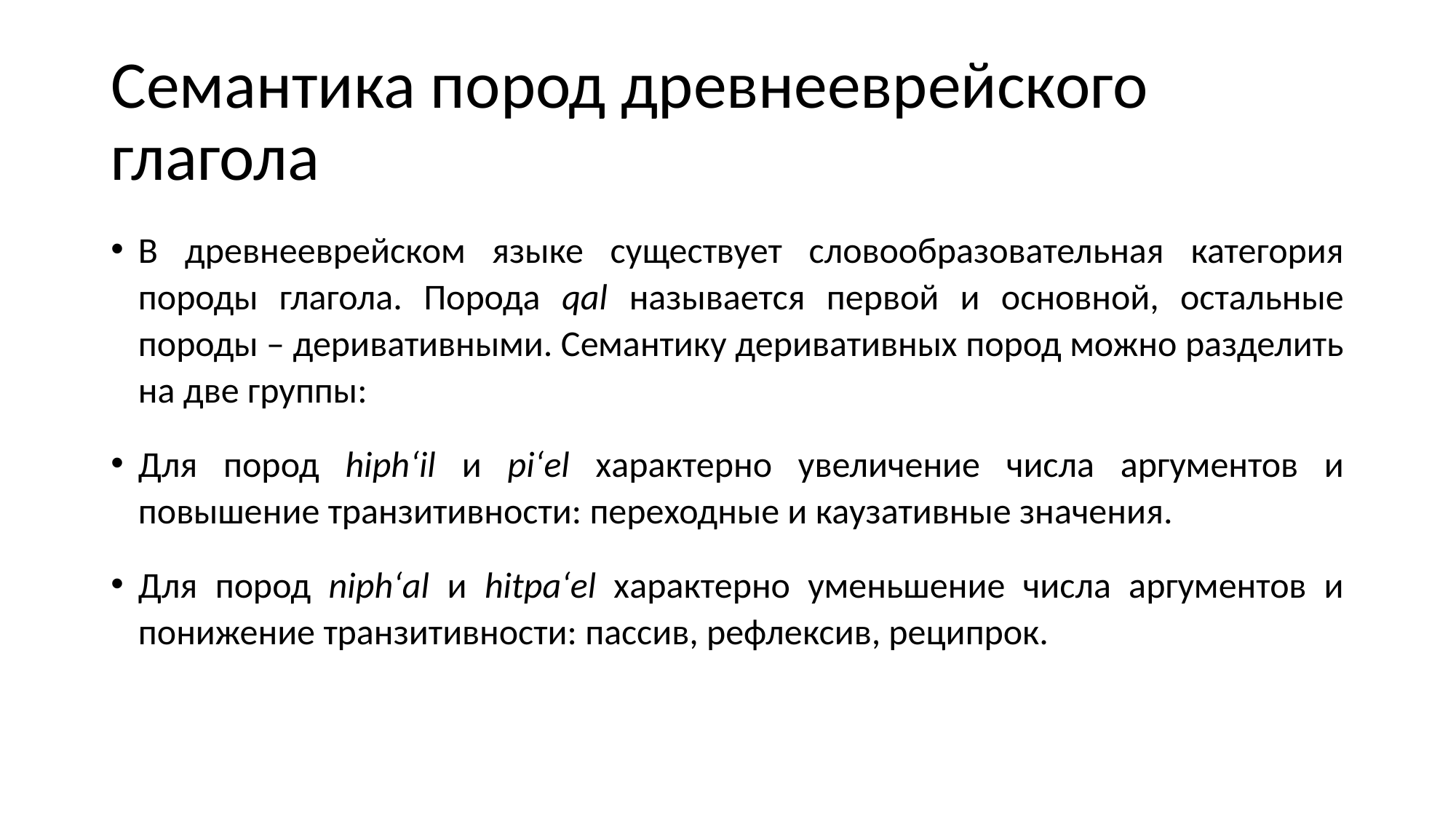

# Семантика пород древнееврейского глагола
В древнееврейском языке существует словообразовательная категория породы глагола. Порода qal называется первой и основной, остальные породы – деривативными. Семантику деривативных пород можно разделить на две группы:
Для пород hiph‘il и pi‘el характерно увеличение числа аргументов и повышение транзитивности: переходные и каузативные значения.
Для пород niph‘al и hitpa‘el характерно уменьшение числа аргументов и понижение транзитивности: пассив, рефлексив, реципрок.